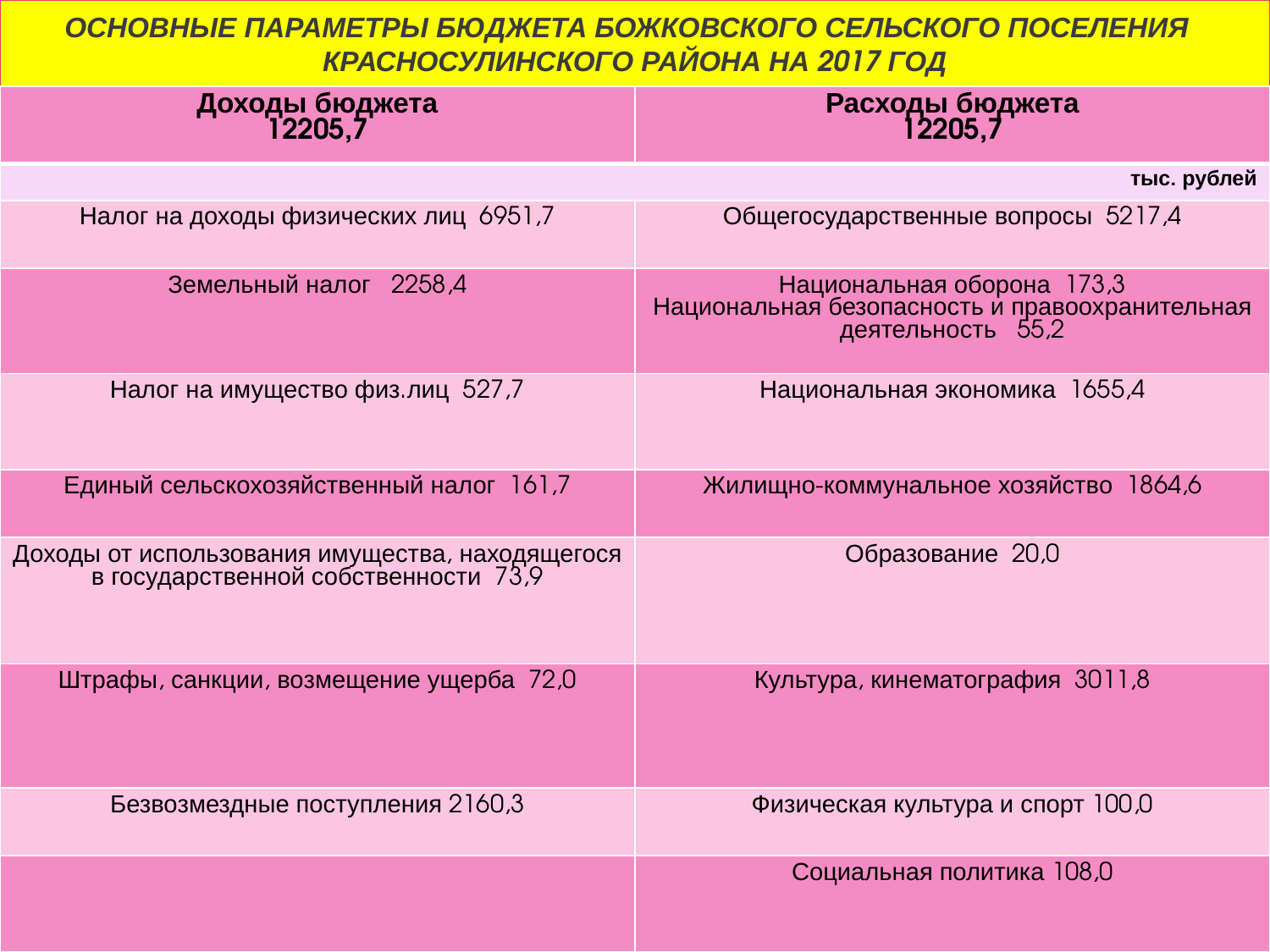

# ОСНОВНЫЕ ПАРАМЕТРЫ БЮДЖЕТА БОЖКОВСКОГО СЕЛЬСКОГО ПОСЕЛЕНИЯ КРАСНОСУЛИНСКОГО РАЙОНА НА 2017 ГОД
| Доходы бюджета 12205,7 | Расходы бюджета 12205,7 |
| --- | --- |
| тыс. рублей |  |
| Налог на доходы физических лиц 6951,7 | Общегосударственные вопросы 5217,4 |
| Земельный налог 2258,4 | Национальная оборона 173,3 Национальная безопасность и правоохранительная деятельность 55,2 |
| Налог на имущество физ.лиц 527,7 | Национальная экономика 1655,4 |
| Единый сельскохозяйственный налог 161,7 | Жилищно-коммунальное хозяйство 1864,6 |
| Доходы от использования имущества, находящегося в государственной собственности 73,9 | Образование 20,0 |
| Штрафы, санкции, возмещение ущерба 72,0 | Культура, кинематография 3011,8 |
| Безвозмездные поступления 2160,3 | Физическая культура и спорт 100,0 |
|  | Социальная политика 108,0 |